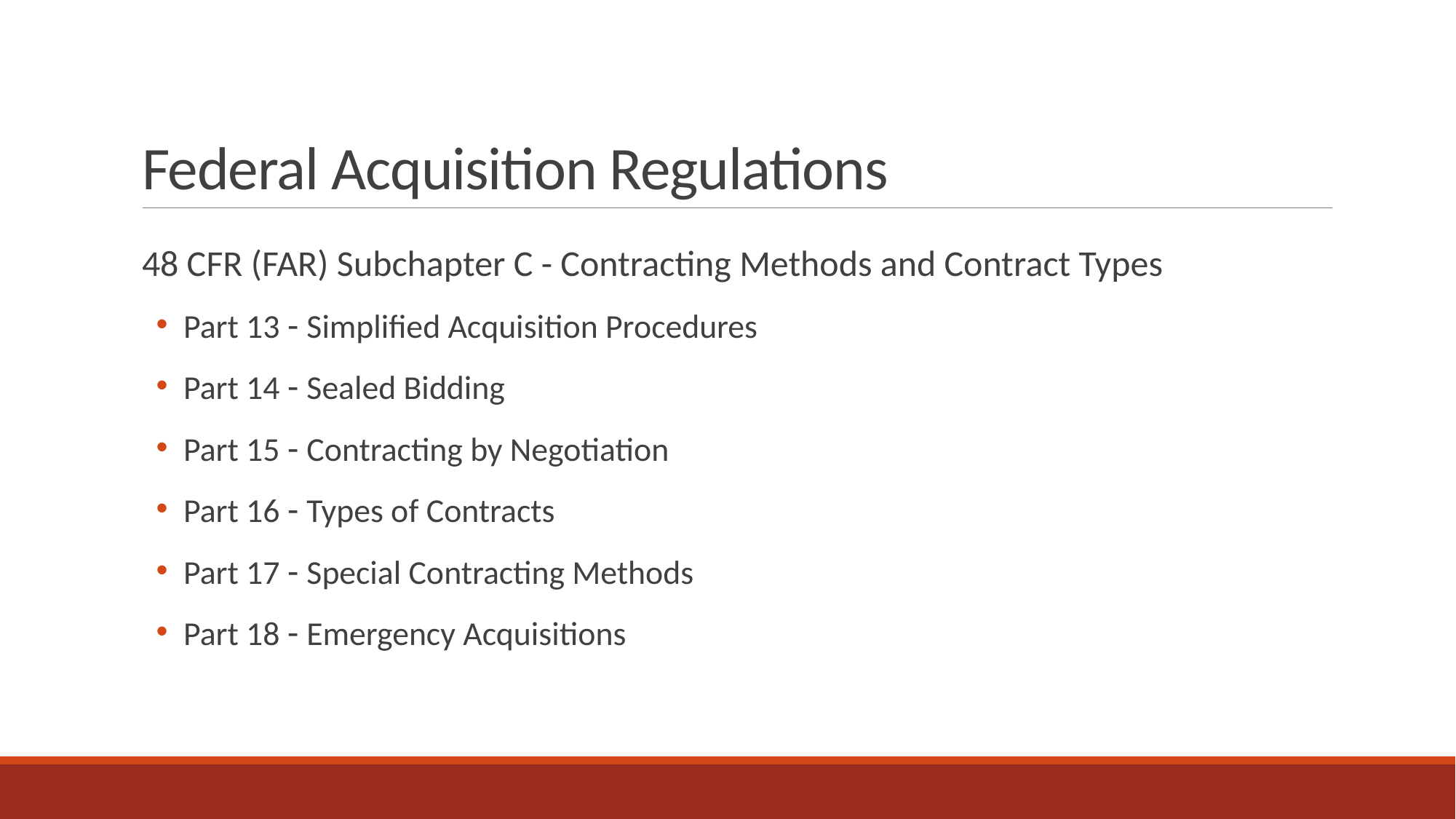

# Federal Acquisition Regulations
48 CFR (FAR) Subchapter C - Contracting Methods and Contract Types
Part 13 - Simplified Acquisition Procedures
Part 14 - Sealed Bidding
Part 15 - Contracting by Negotiation
Part 16 - Types of Contracts
Part 17 - Special Contracting Methods
Part 18 - Emergency Acquisitions